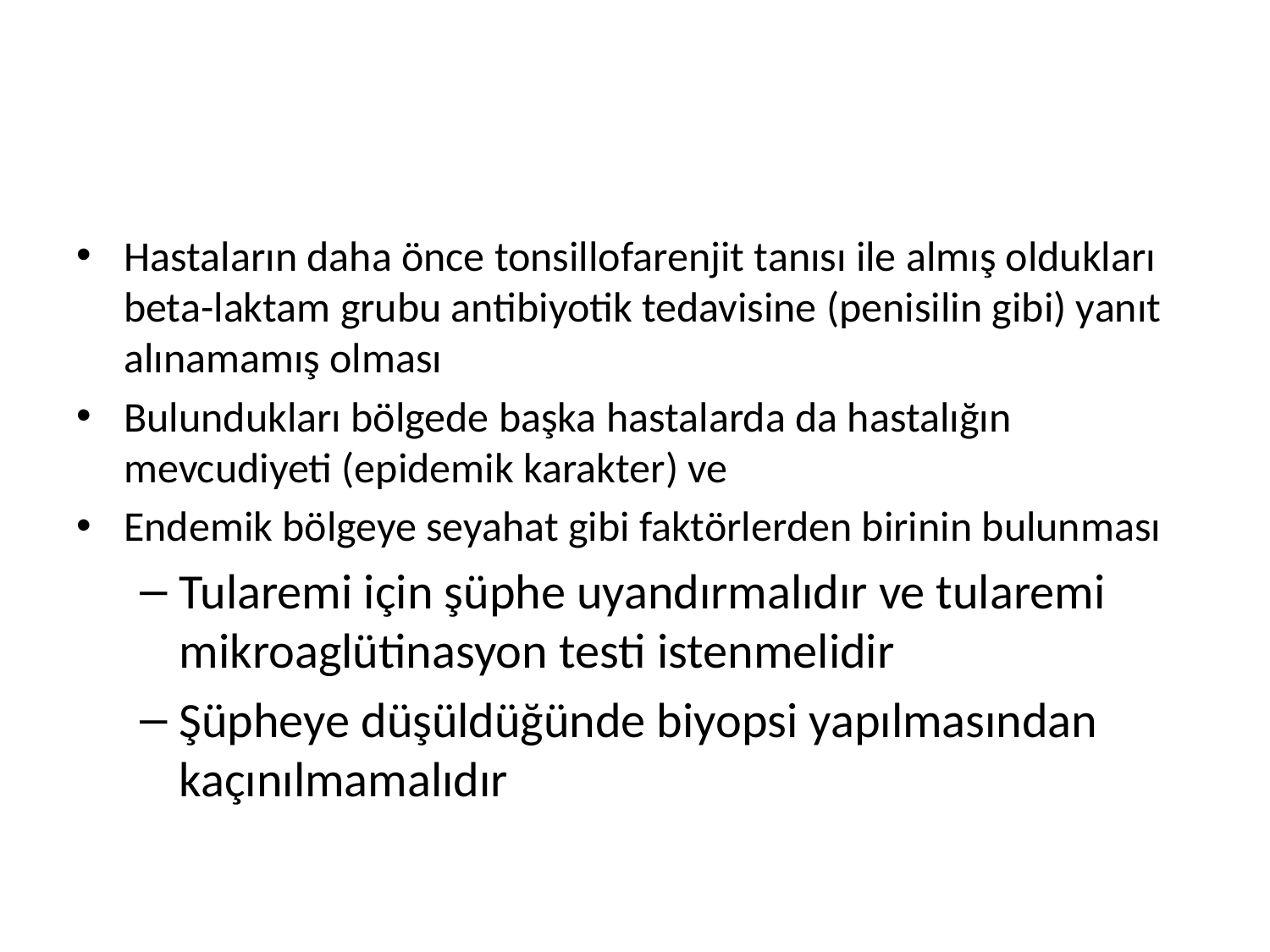

#
Hastaların daha önce tonsillofarenjit tanısı ile almış oldukları beta-laktam grubu antibiyotik tedavisine (penisilin gibi) yanıt alınamamış olması
Bulundukları bölgede başka hastalarda da hastalığın mevcudiyeti (epidemik karakter) ve
Endemik bölgeye seyahat gibi faktörlerden birinin bulunması
Tularemi için şüphe uyandırmalıdır ve tularemi mikroaglütinasyon testi istenmelidir
Şüpheye düşüldüğünde biyopsi yapılmasından kaçınılmamalıdır